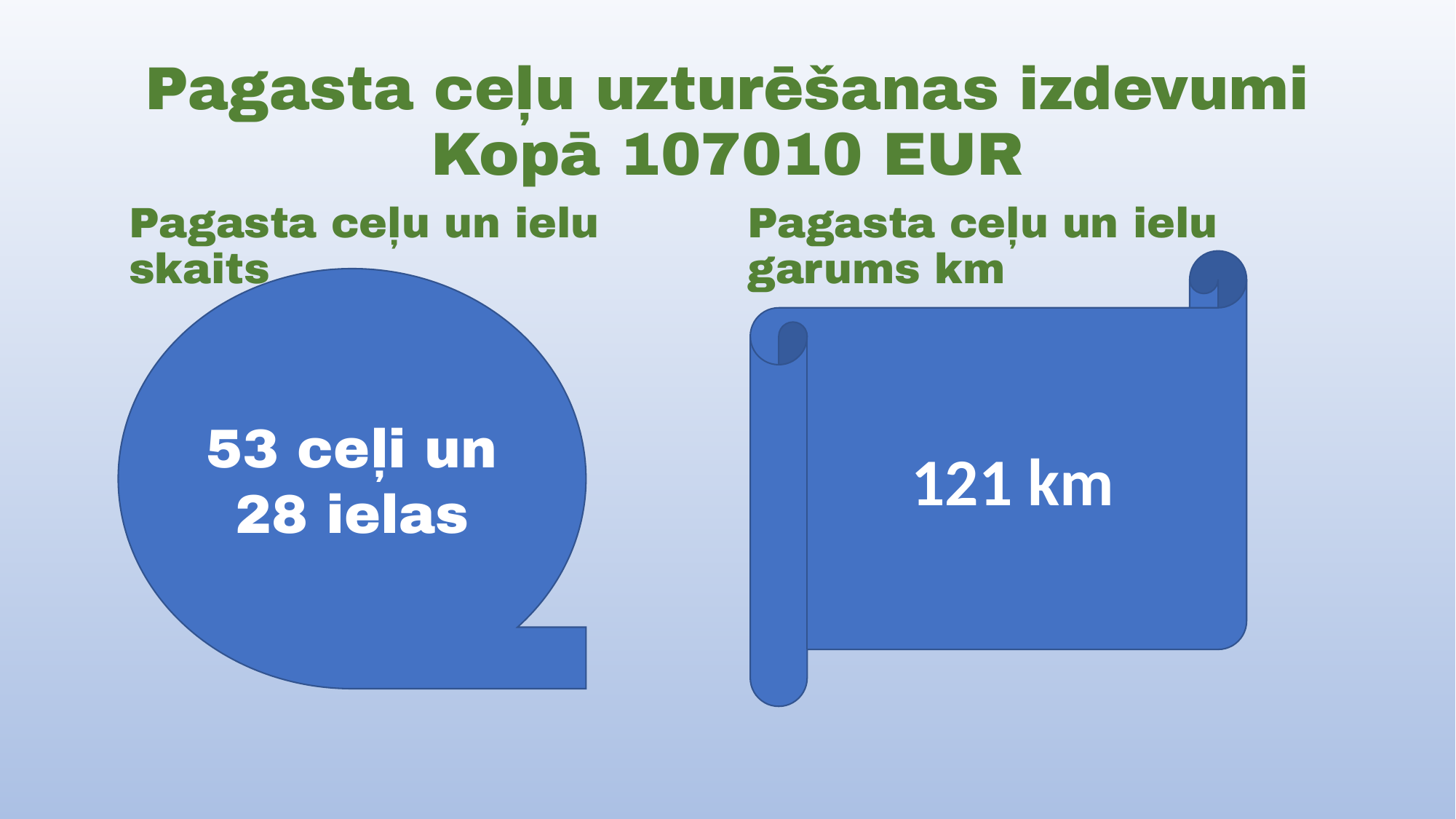

# Pagasta ceļu uzturēšanas izdevumi Kopā 107010 EUR
Pagasta ceļu un ielu skaits

Pagasta ceļu un ielu garums km
121 km
53 ceļi un 28 ielas